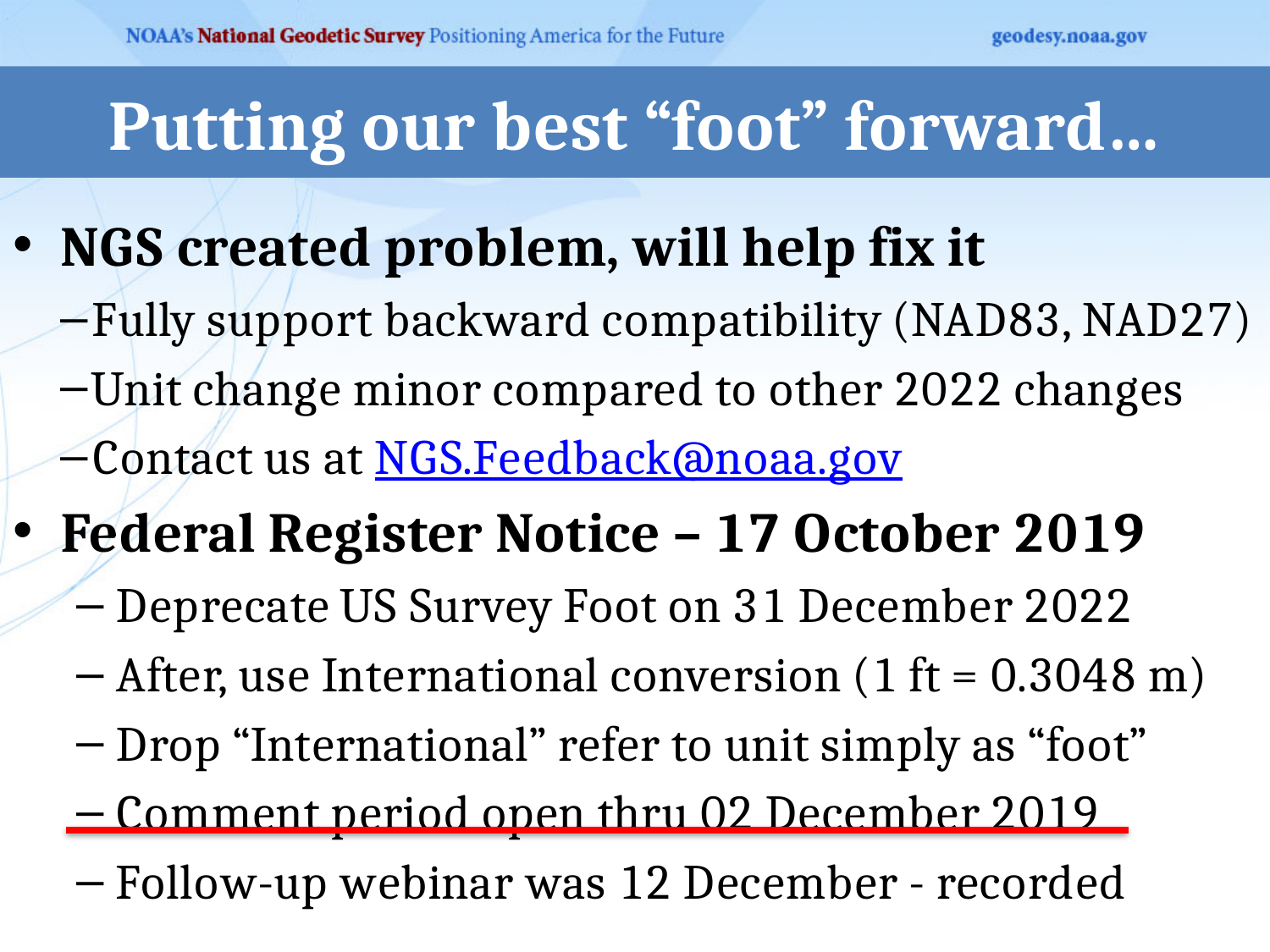

# Putting our best “foot” forward…
NGS created problem, will help fix it
Fully support backward compatibility (NAD83, NAD27)
Unit change minor compared to other 2022 changes
Contact us at NGS.Feedback@noaa.gov
Federal Register Notice – 17 October 2019
Deprecate US Survey Foot on 31 December 2022
After, use International conversion (1 ft = 0.3048 m)
Drop “International” refer to unit simply as “foot”
Comment period open thru 02 December 2019
Follow-up webinar was 12 December - recorded